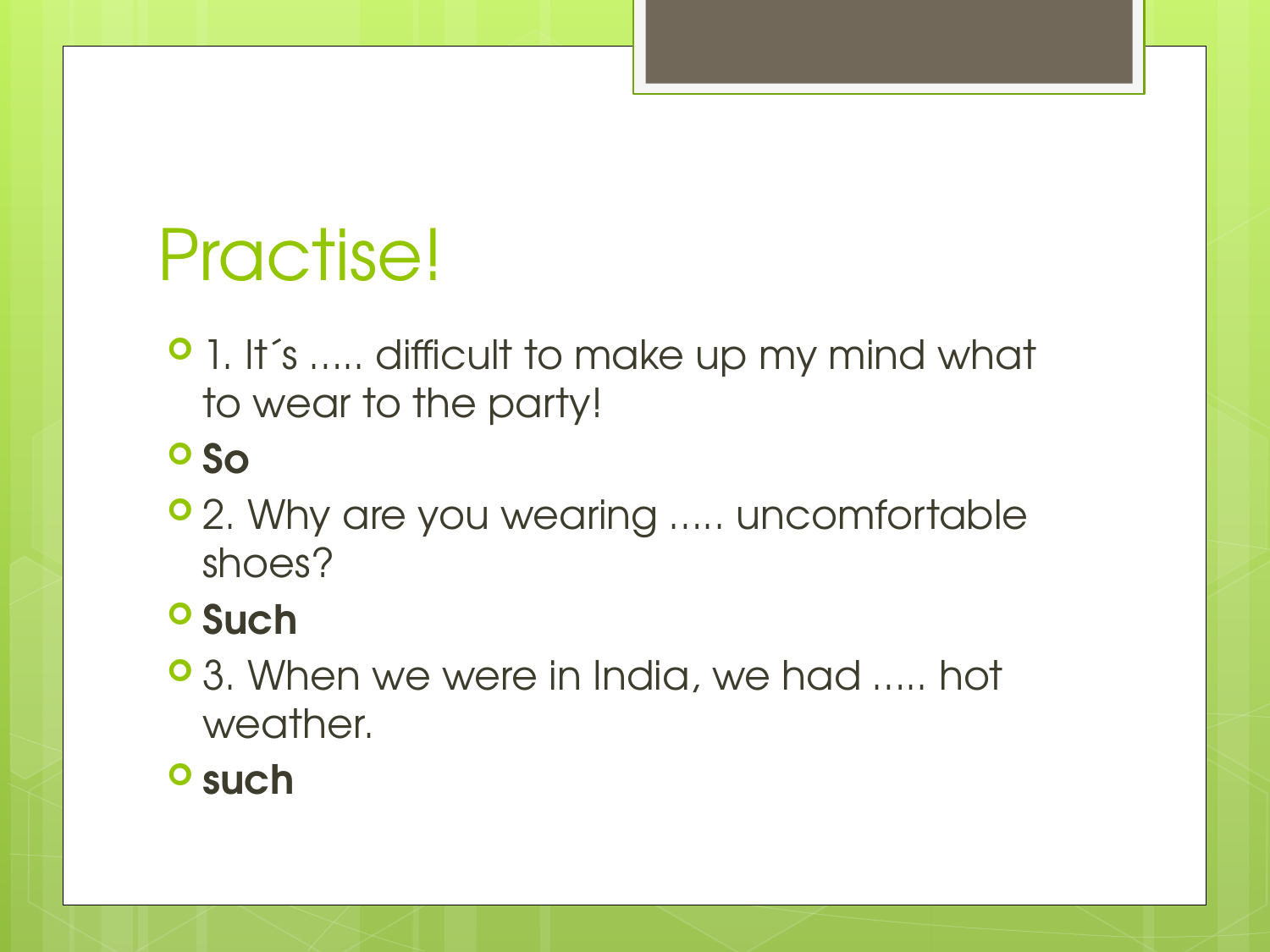

# Practise!
1. It´s ….. difficult to make up my mind what to wear to the party!
So
2. Why are you wearing ….. uncomfortable shoes?
Such
3. When we were in India, we had ….. hot weather.
such